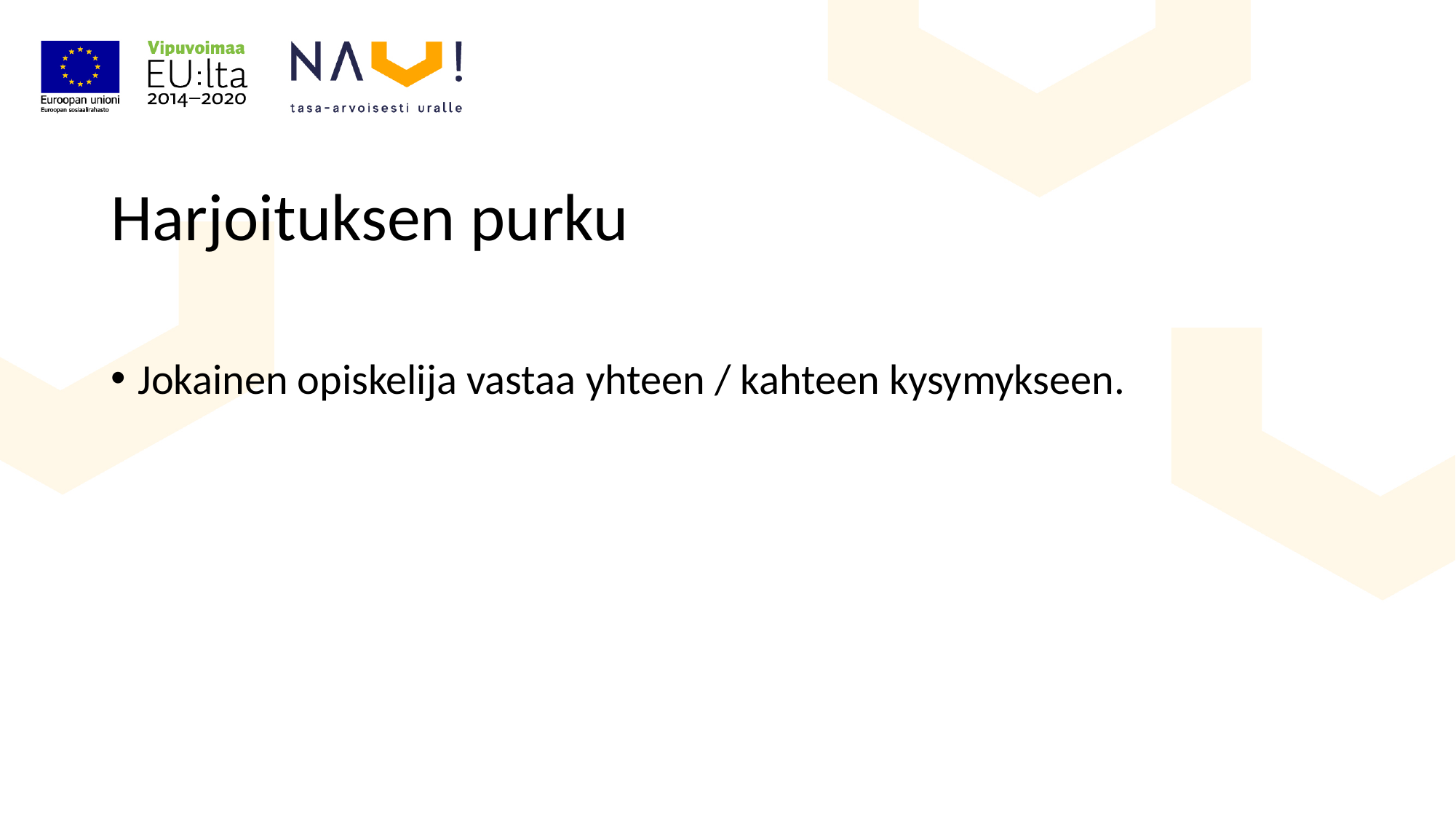

# Harjoituksen purku
Jokainen opiskelija vastaa yhteen / kahteen kysymykseen.